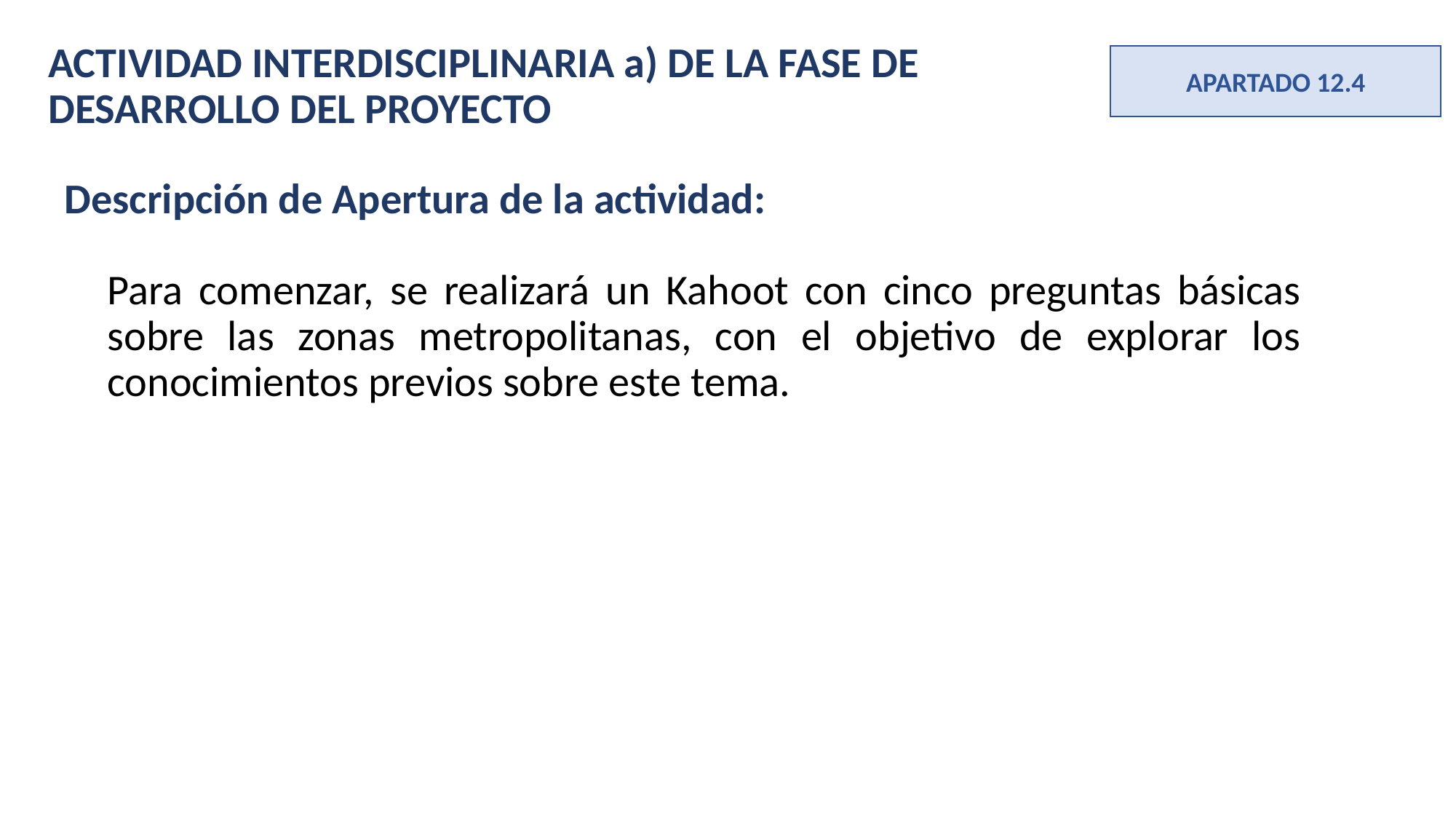

ACTIVIDAD INTERDISCIPLINARIA a) DE LA FASE DE DESARROLLO DEL PROYECTO
APARTADO 12.4
Descripción de Apertura de la actividad:

Para comenzar, se realizará un Kahoot con cinco preguntas básicas sobre las zonas metropolitanas, con el objetivo de explorar los conocimientos previos sobre este tema.